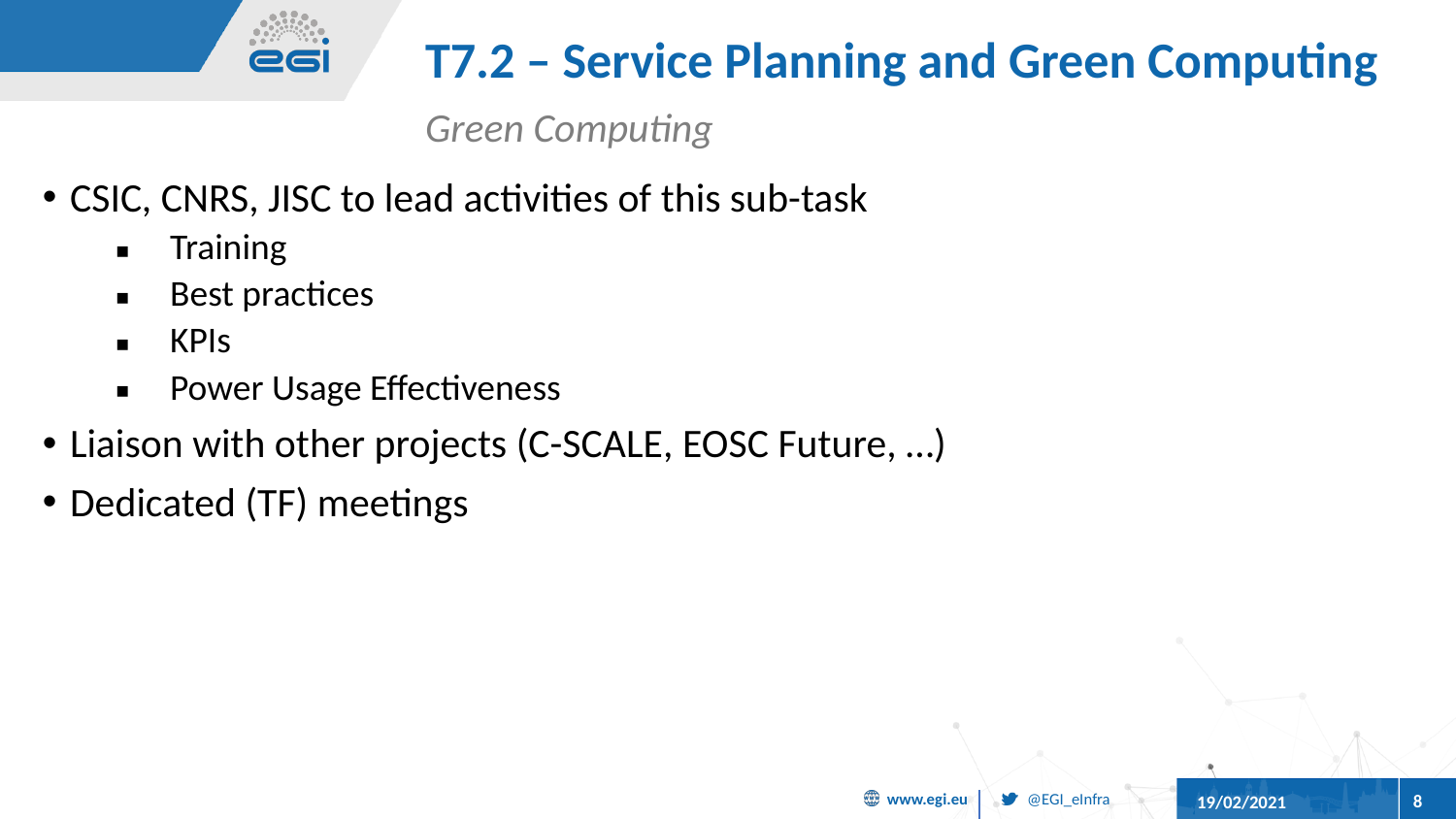

# T7.2 – Service Planning and Green Computing
Green Computing
CSIC, CNRS, JISC to lead activities of this sub-task
Training
Best practices
KPIs
Power Usage Effectiveness
Liaison with other projects (C-SCALE, EOSC Future, …)
Dedicated (TF) meetings